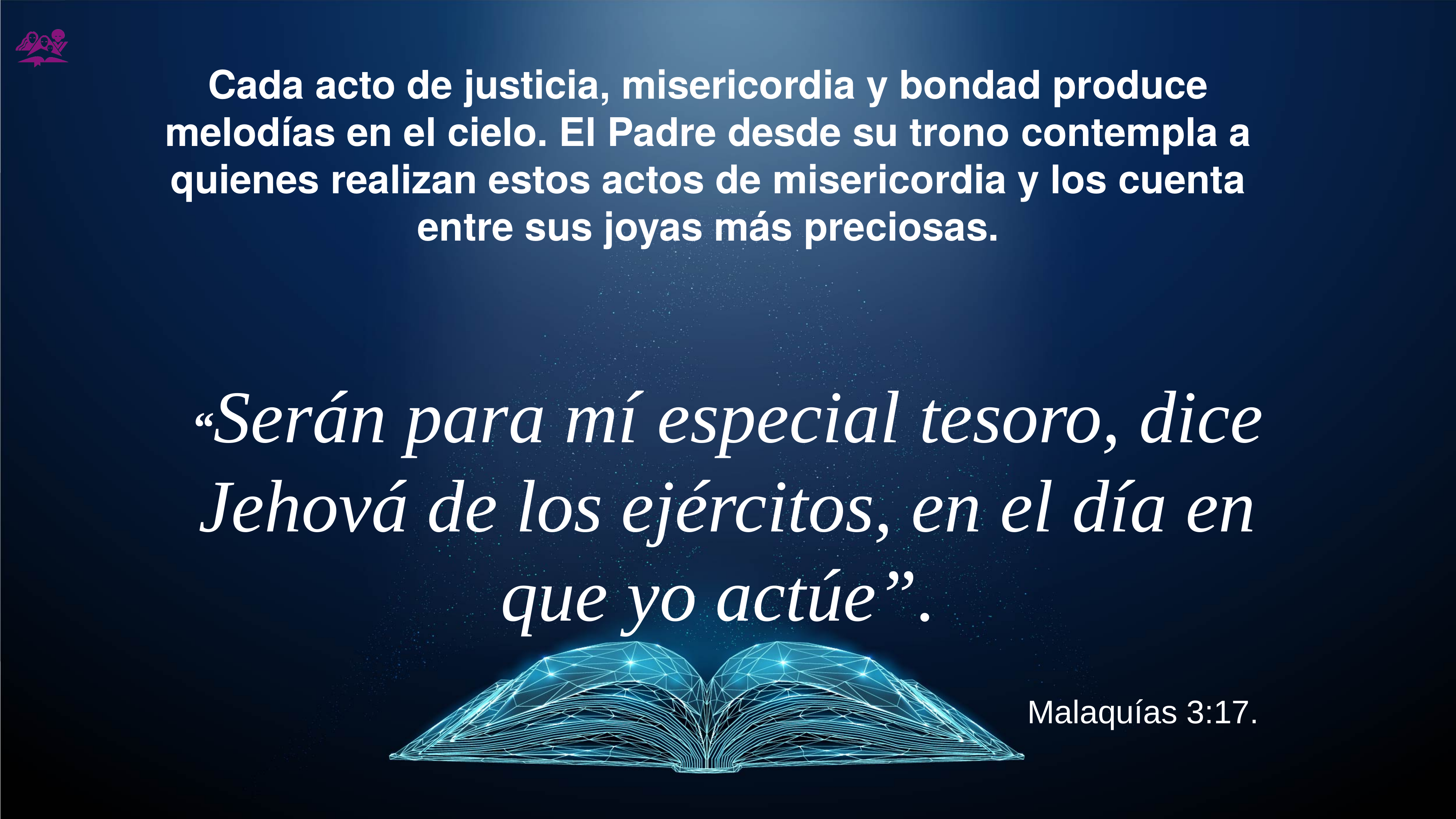

Cada acto de justicia, misericordia y bondad produce melodías en el cielo. El Padre desde su trono contempla a quienes realizan estos actos de misericordia y los cuenta entre sus joyas más preciosas.
“Serán para mí especial tesoro, dice Jehová de los ejércitos, en el día en que yo actúe”.
Malaquías 3:17.